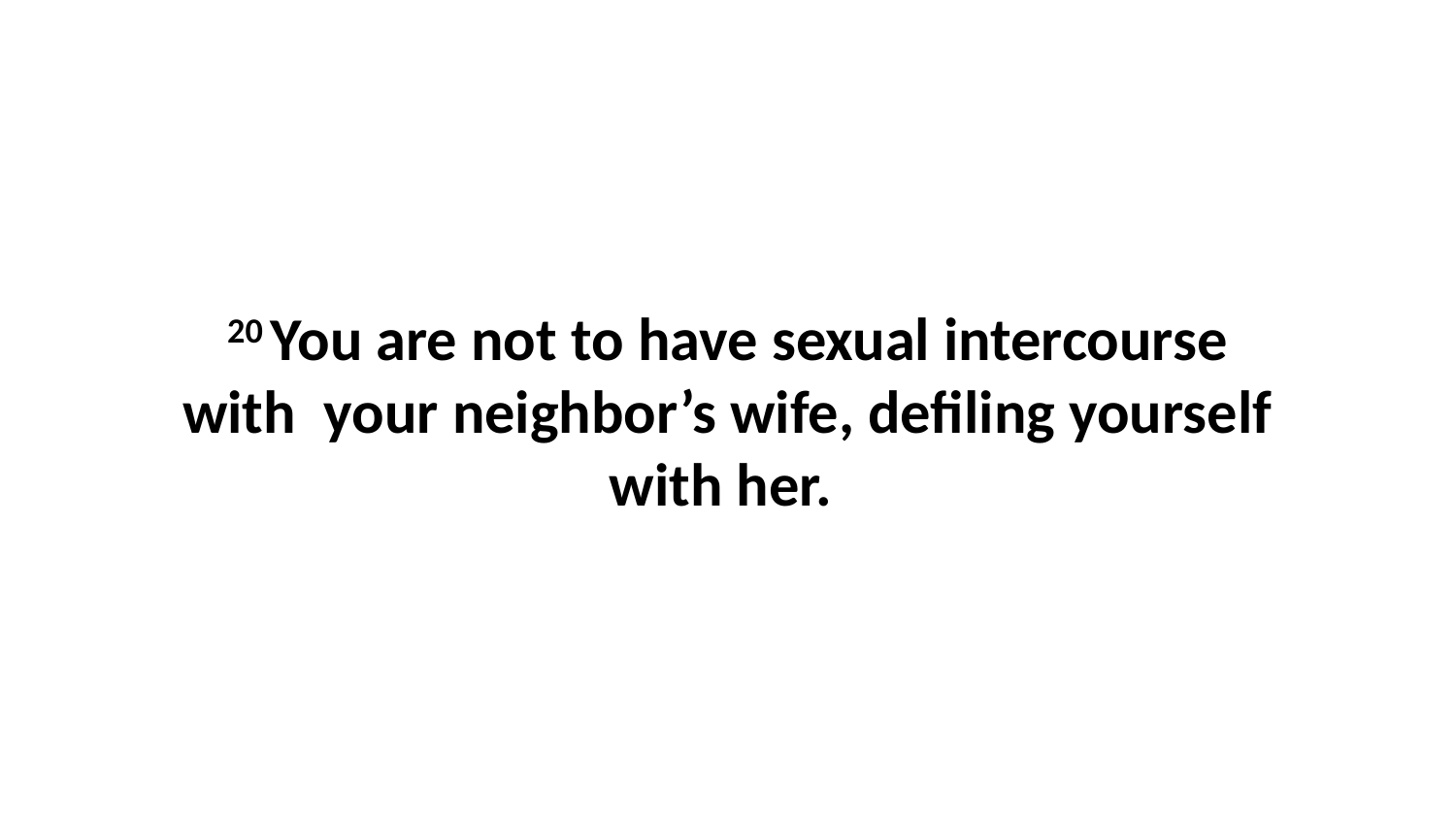

20 You are not to have sexual intercourse with  your neighbor’s wife, defiling yourself with her.